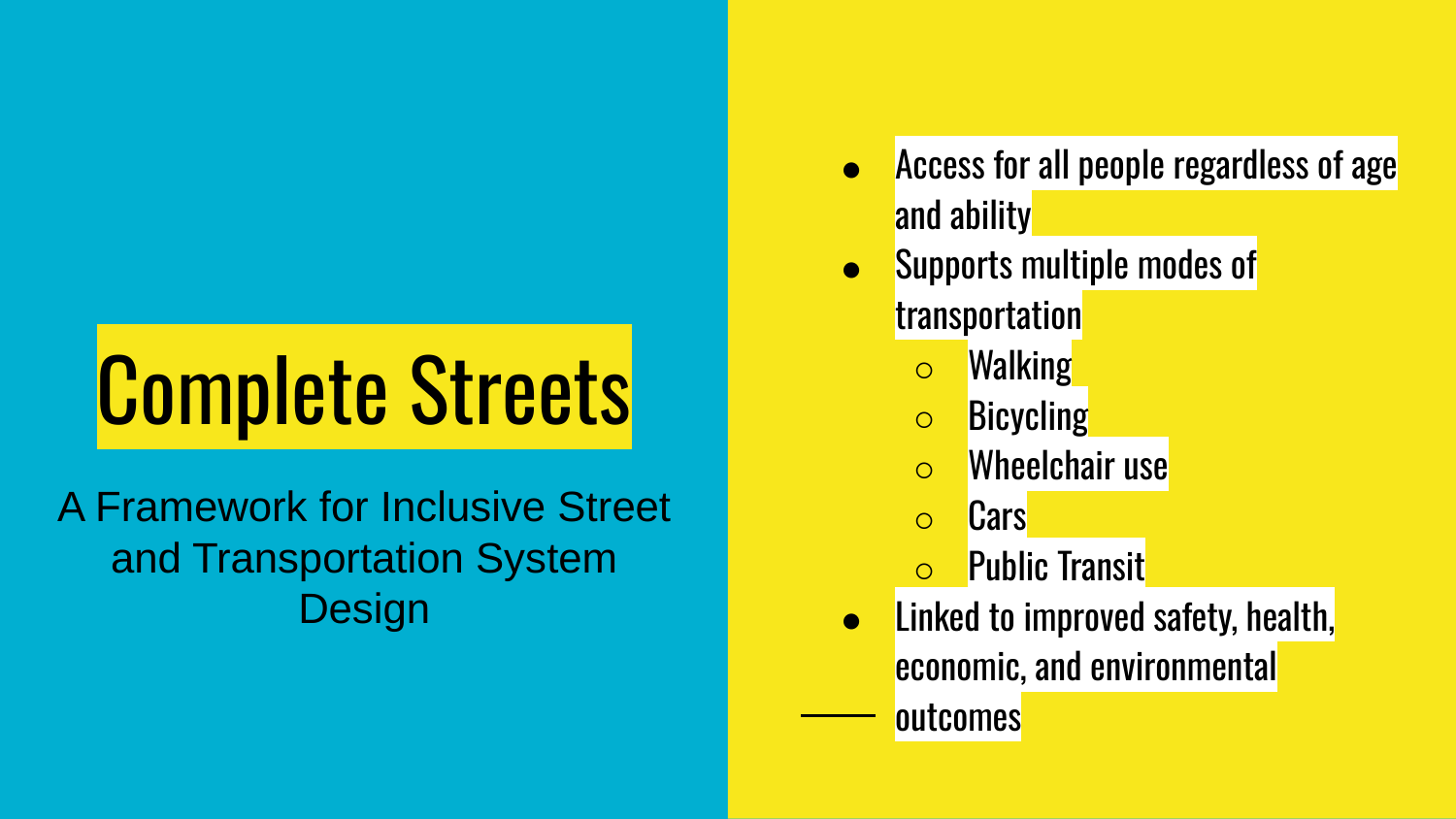

# Complete Streets
Access for all people regardless of age and ability
Supports multiple modes of transportation
Walking
Bicycling
Wheelchair use
Cars
Public Transit
Linked to improved safety, health, economic, and environmental outcomes

A Framework for Inclusive Street and Transportation System Design